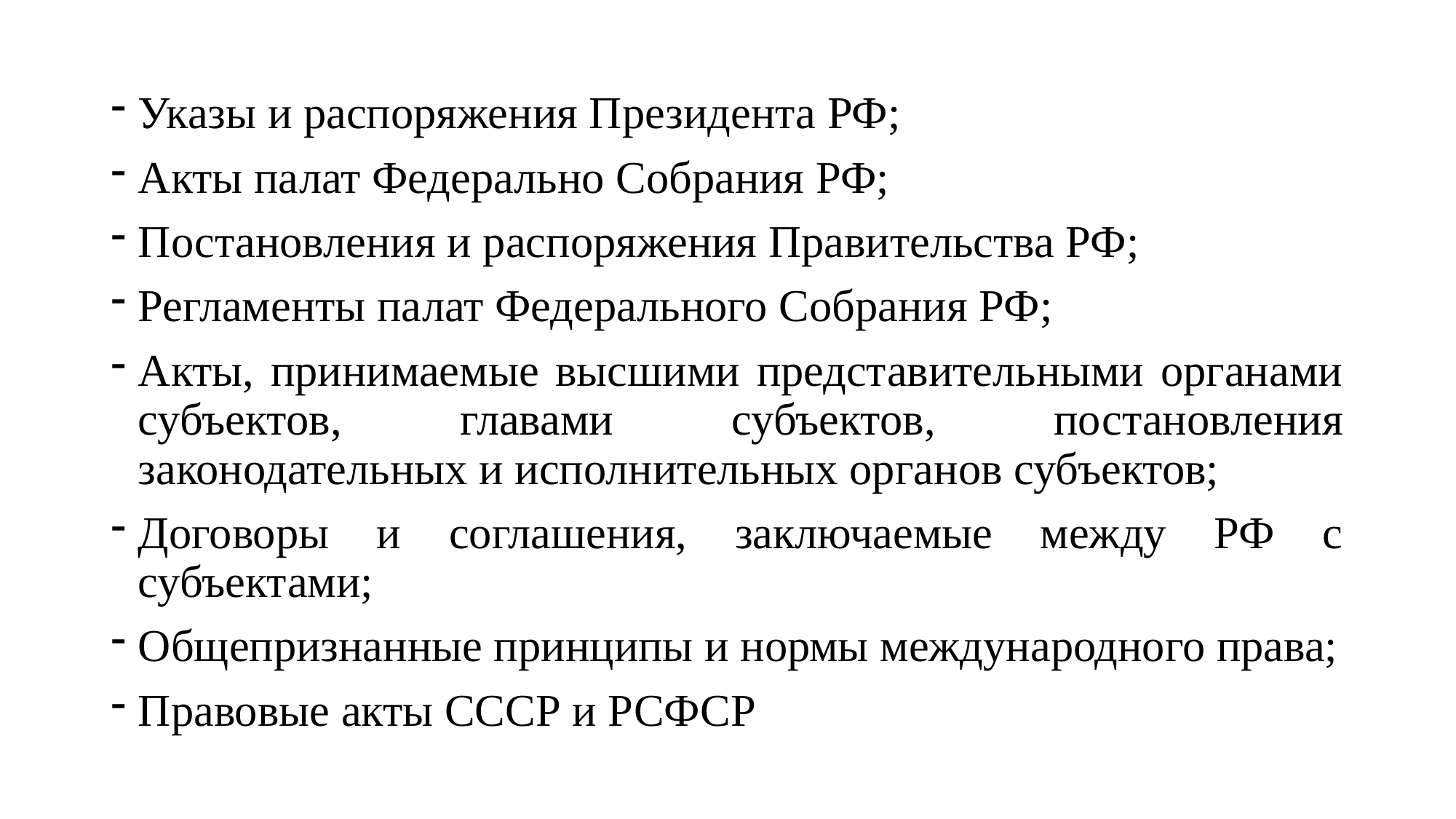

Указы и распоряжения Президента РФ;
Акты палат Федерально Собрания РФ;
Постановления и распоряжения Правительства РФ;
Регламенты палат Федерального Собрания РФ;
Акты, принимаемые высшими представительными органами субъектов, главами субъектов, постановления законодательных и исполнительных органов субъектов;
Договоры и соглашения, заключаемые между РФ с субъектами;
Общепризнанные принципы и нормы международного права;
Правовые акты СССР и РСФСР